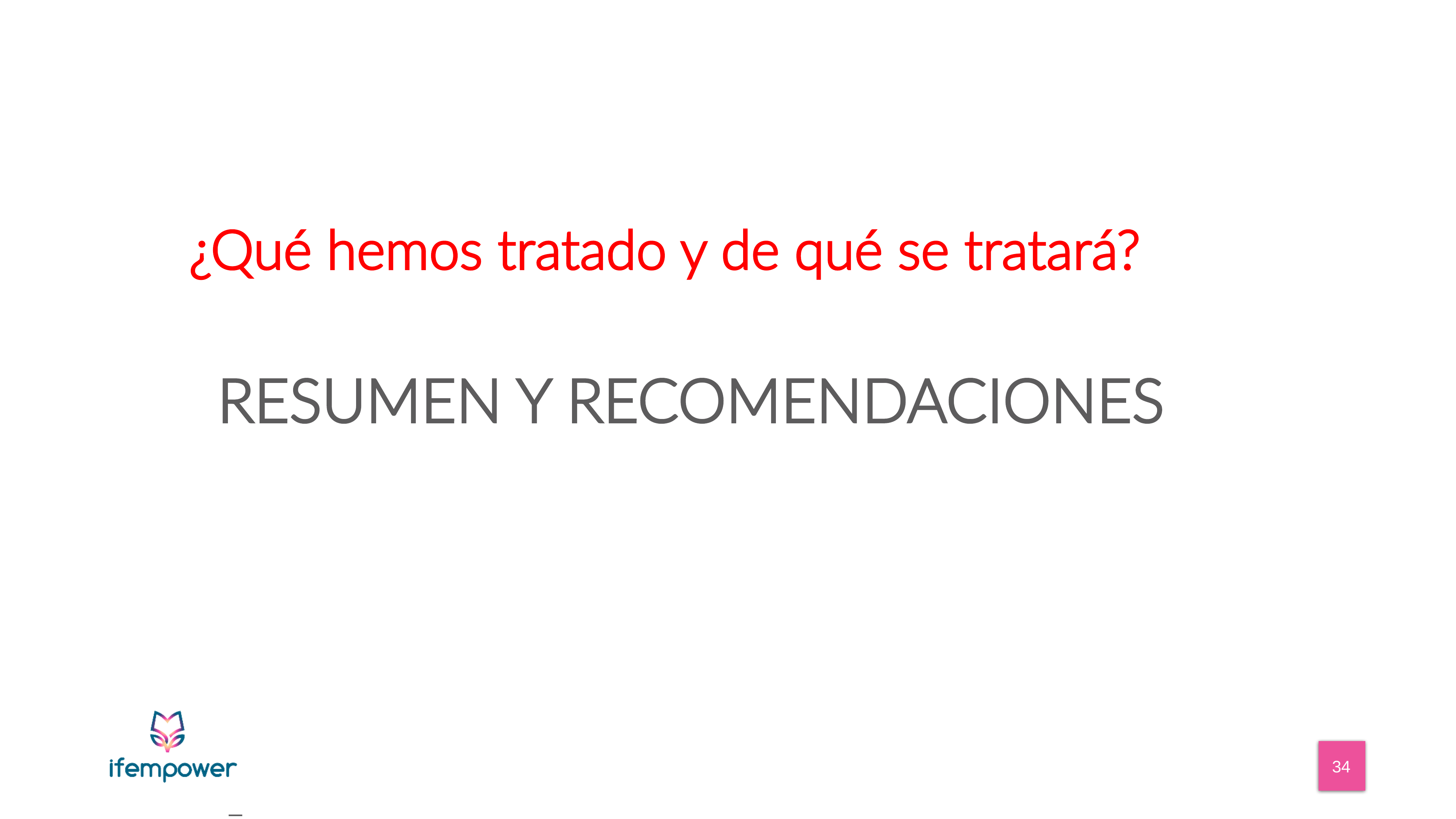

¿Qué hemos tratado y de qué se tratará?

# RESUMEN Y RECOMENDACIONES
_